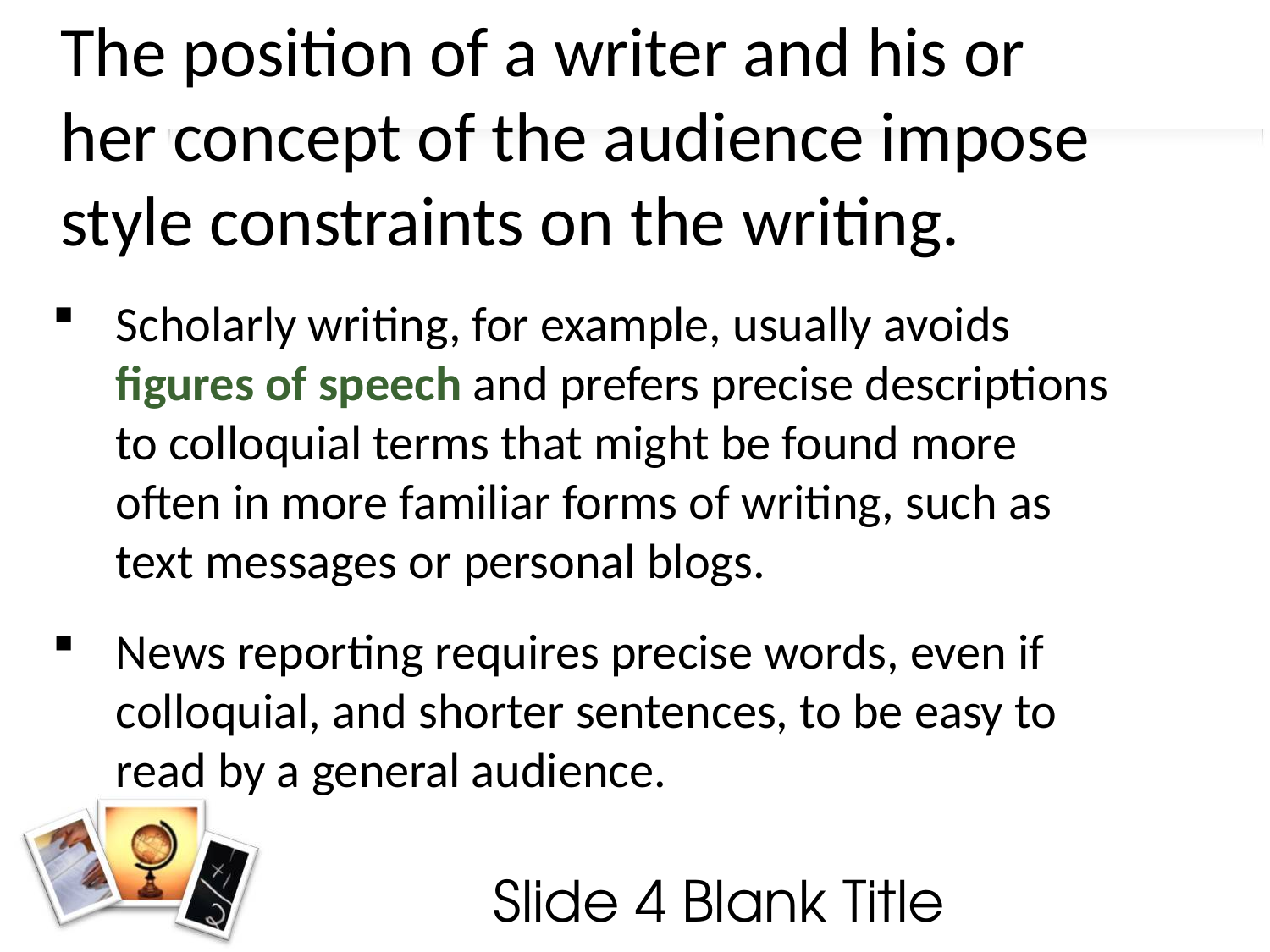

The position of a writer and his or her concept of the audience impose style constraints on the writing.
Scholarly writing, for example, usually avoids figures of speech and prefers precise descriptions to colloquial terms that might be found more often in more familiar forms of writing, such as text messages or personal blogs.
News reporting requires precise words, even if colloquial, and shorter sentences, to be easy to read by a general audience.

# Slide 4 Blank Title